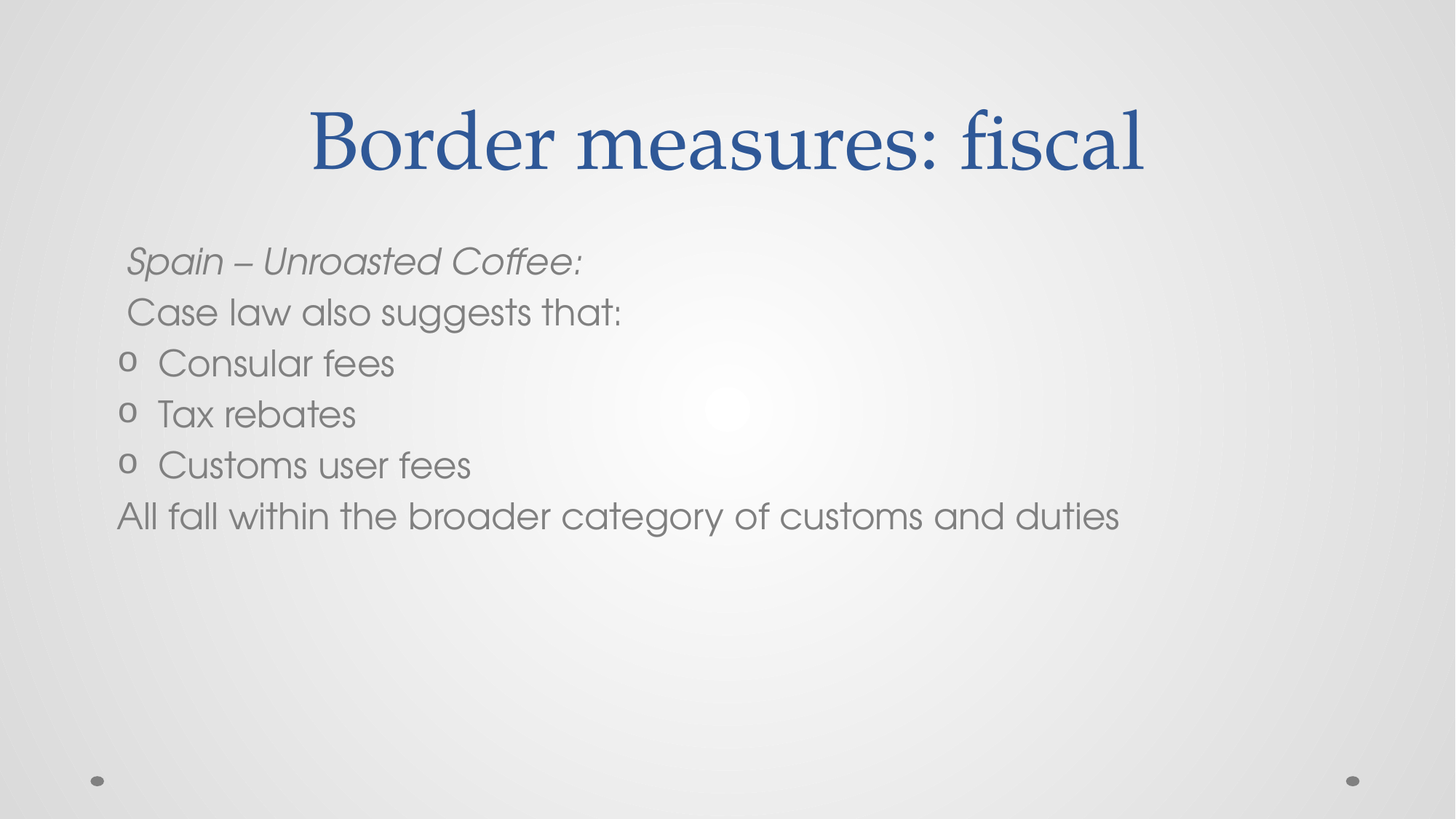

# Border measures: fiscal
Spain – Unroasted Coffee:
Case law also suggests that:
Consular fees
Tax rebates
Customs user fees
All fall within the broader category of customs and duties